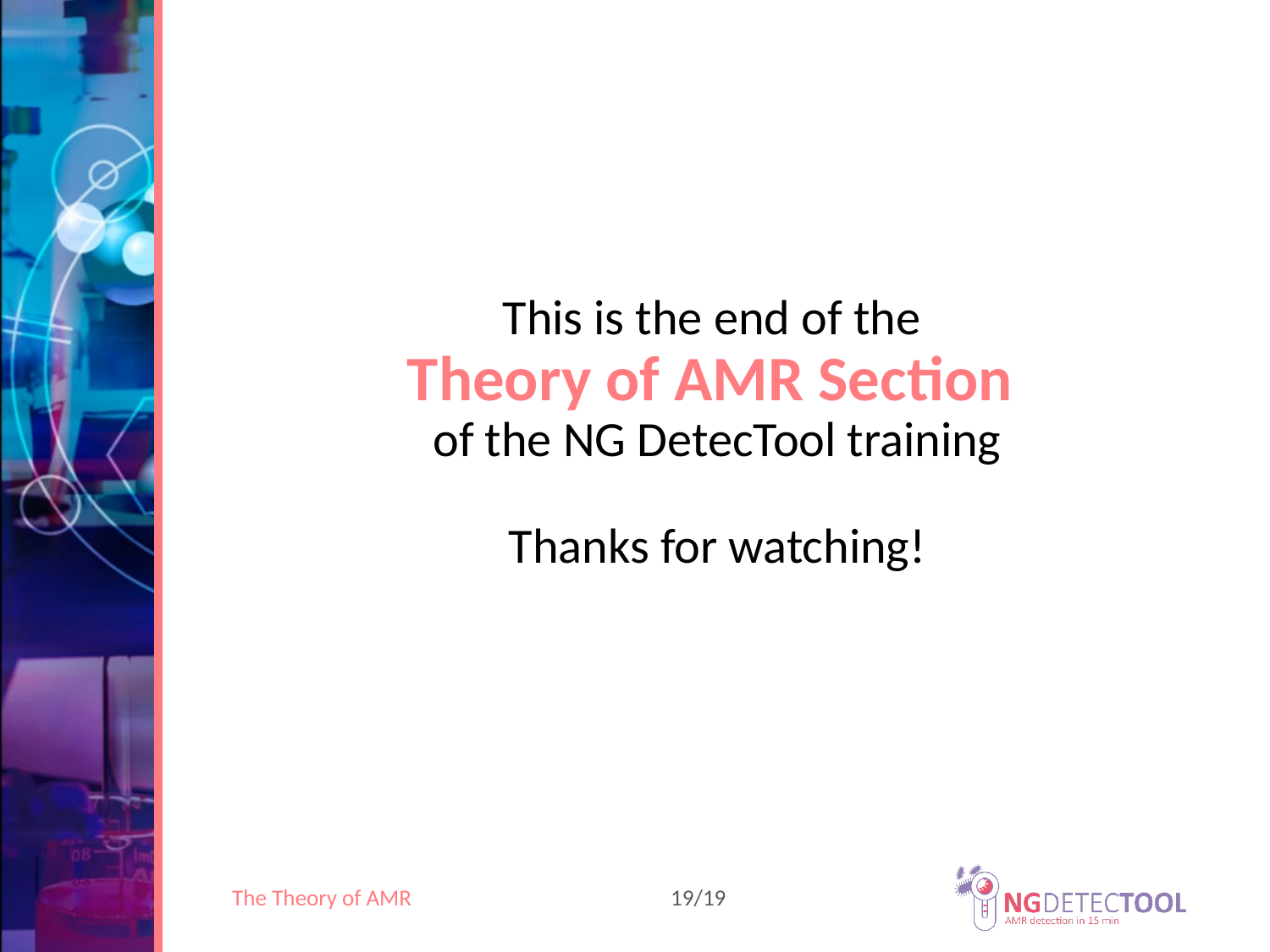

This is the end of the
Theory of AMR Section
of the NG DetecTool training
Thanks for watching!